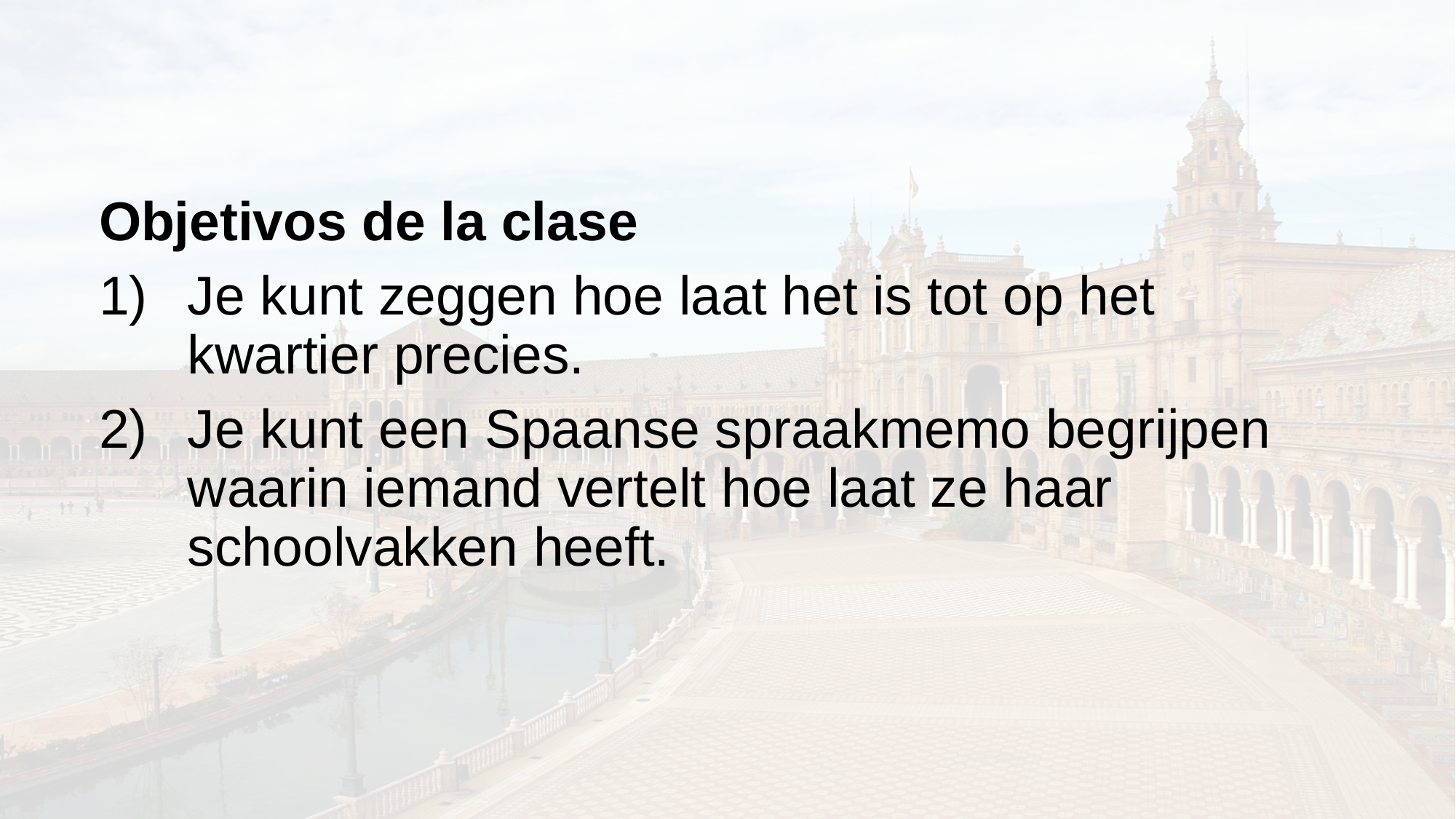

Objetivos de la clase
Je kunt zeggen hoe laat het is tot op het kwartier precies.
Je kunt een Spaanse spraakmemo begrijpen waarin iemand vertelt hoe laat ze haar schoolvakken heeft.